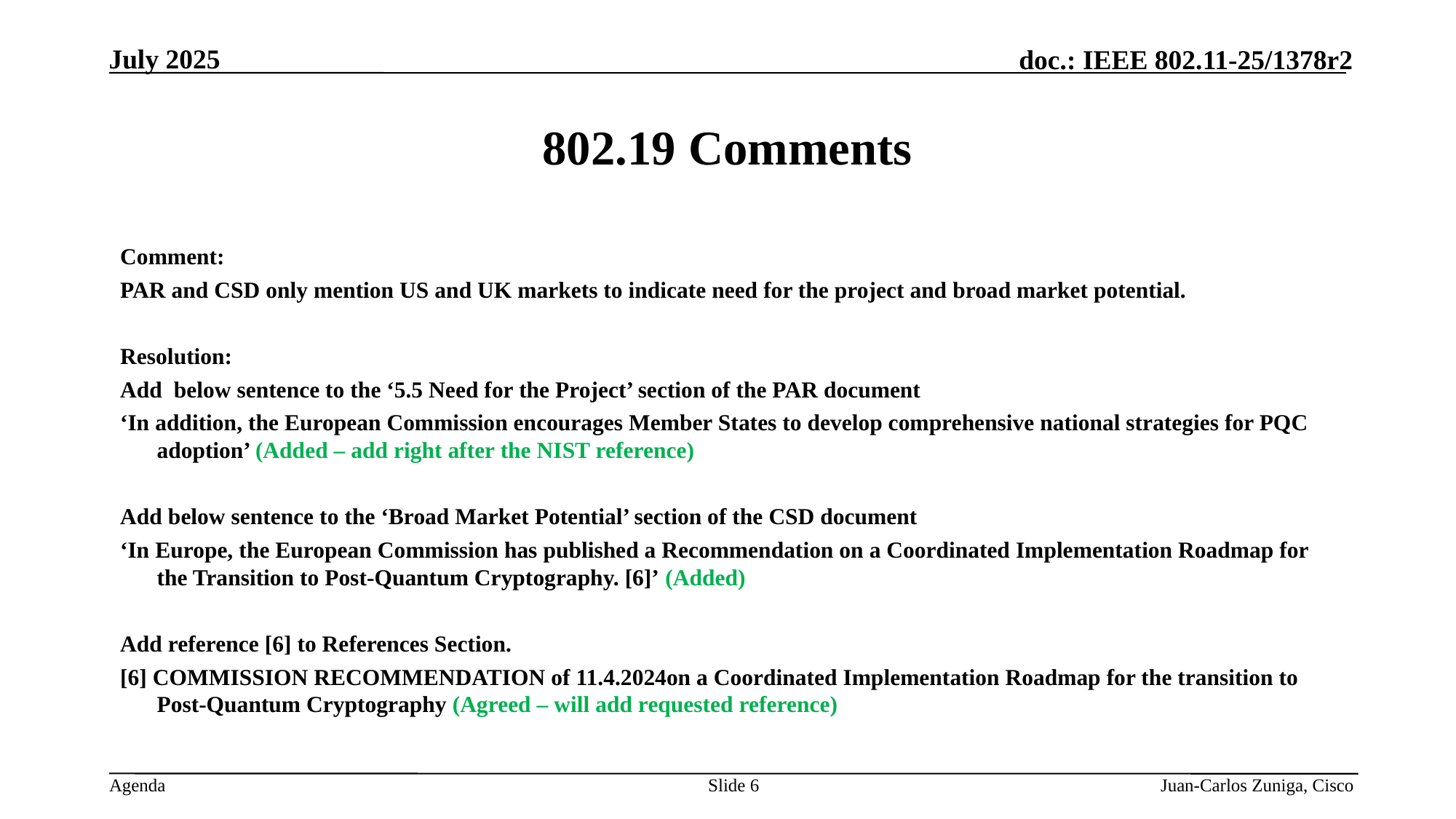

# 802.19 Comments
Comment:
PAR and CSD only mention US and UK markets to indicate need for the project and broad market potential.

Resolution:
Add  below sentence to the ‘5.5 Need for the Project’ section of the PAR document
‘In addition, the European Commission encourages Member States to develop comprehensive national strategies for PQC adoption’ (Added – add right after the NIST reference)

Add below sentence to the ‘Broad Market Potential’ section of the CSD document
‘In Europe, the European Commission has published a Recommendation on a Coordinated Implementation Roadmap for the Transition to Post-Quantum Cryptography. [6]’ (Added)

Add reference [6] to References Section.
[6] COMMISSION RECOMMENDATION of 11.4.2024on a Coordinated Implementation Roadmap for the transition to Post-Quantum Cryptography (Agreed – will add requested reference)

Slide 6